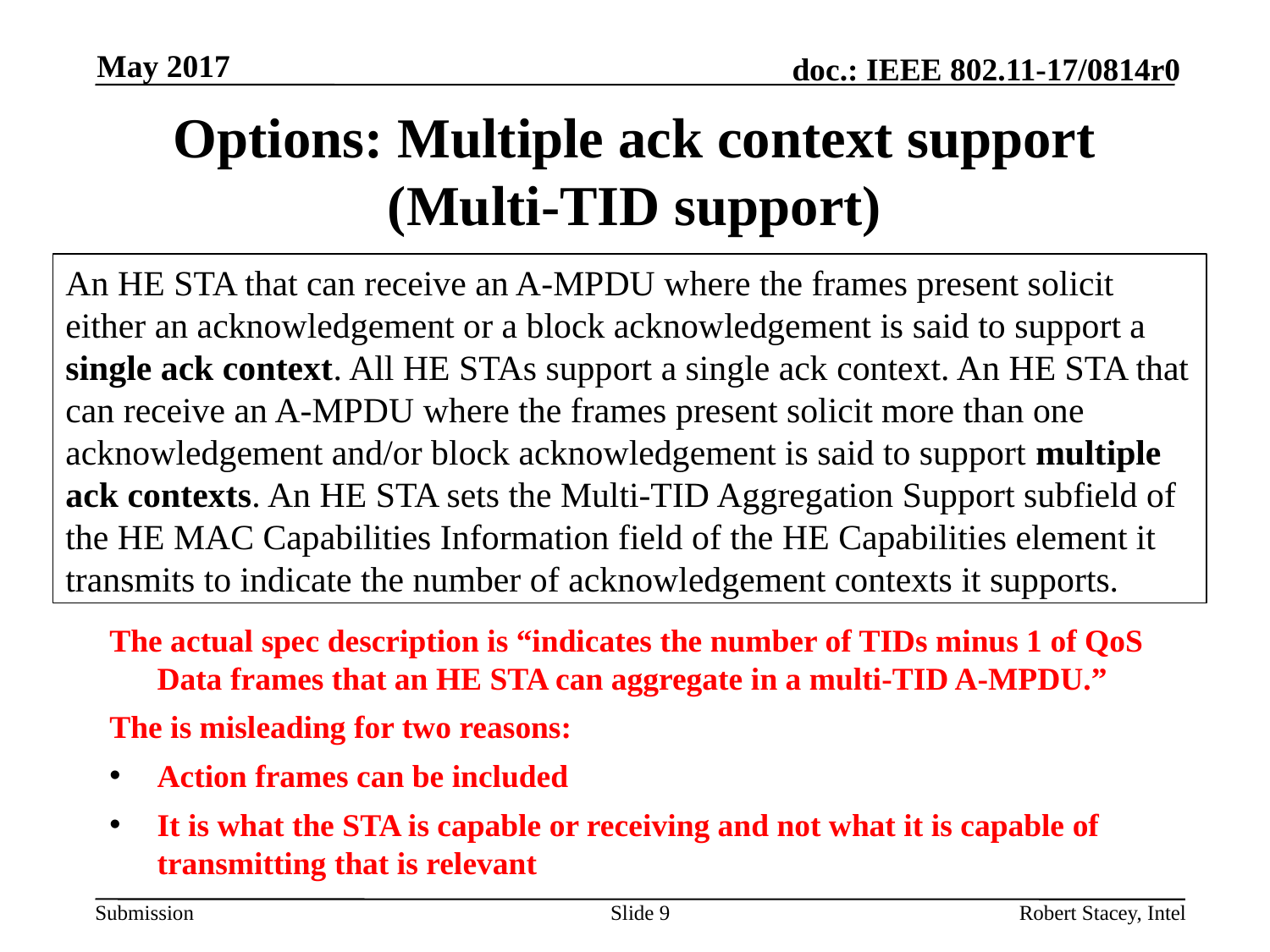

May 2017
# Options: Multiple ack context support (Multi-TID support)
An HE STA that can receive an A-MPDU where the frames present solicit either an acknowledgement or a block acknowledgement is said to support a single ack context. All HE STAs support a single ack context. An HE STA that can receive an A-MPDU where the frames present solicit more than one acknowledgement and/or block acknowledgement is said to support multiple ack contexts. An HE STA sets the Multi-TID Aggregation Support subfield of the HE MAC Capabilities Information field of the HE Capabilities element it transmits to indicate the number of acknowledgement contexts it supports.
The actual spec description is “indicates the number of TIDs minus 1 of QoS Data frames that an HE STA can aggregate in a multi-TID A-MPDU.”
The is misleading for two reasons:
Action frames can be included
It is what the STA is capable or receiving and not what it is capable of transmitting that is relevant
Slide 9
Robert Stacey, Intel